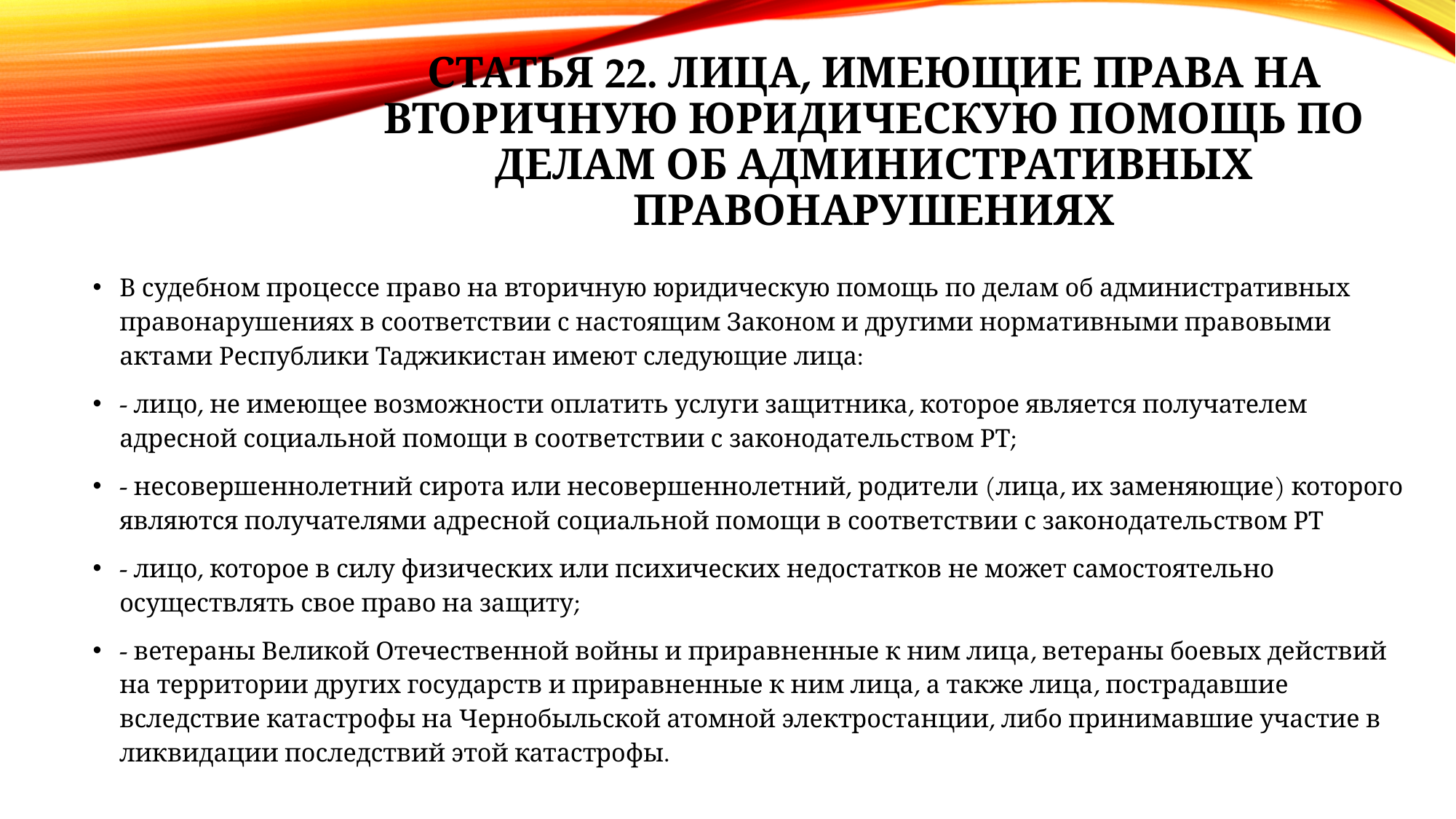

# Статья 22. Лица, имеющие права на вторичную юридическую помощь по делам об административных правонарушениях
В судебном процессе право на вторичную юридическую помощь по делам об административных правонарушениях в соответствии с настоящим Законом и другими нормативными правовыми актами Республики Таджикистан имеют следующие лица:
- лицо, не имеющее возможности оплатить услуги защитника, которое является получателем адресной социальной помощи в соответствии с законодательством РТ;
- несовершеннолетний сирота или несовершеннолетний, родители (лица, их заменяющие) которого являются получателями адресной социальной помощи в соответствии с законодательством РТ
- лицо, которое в силу физических или психических недостатков не может самостоятельно осуществлять свое право на защиту;
- ветераны Великой Отечественной войны и приравненные к ним лица, ветераны боевых действий на территории других государств и приравненные к ним лица, а также лица, пострадавшие вследствие катастрофы на Чернобыльской атомной электростанции, либо принимавшие участие в ликвидации последствий этой катастрофы.